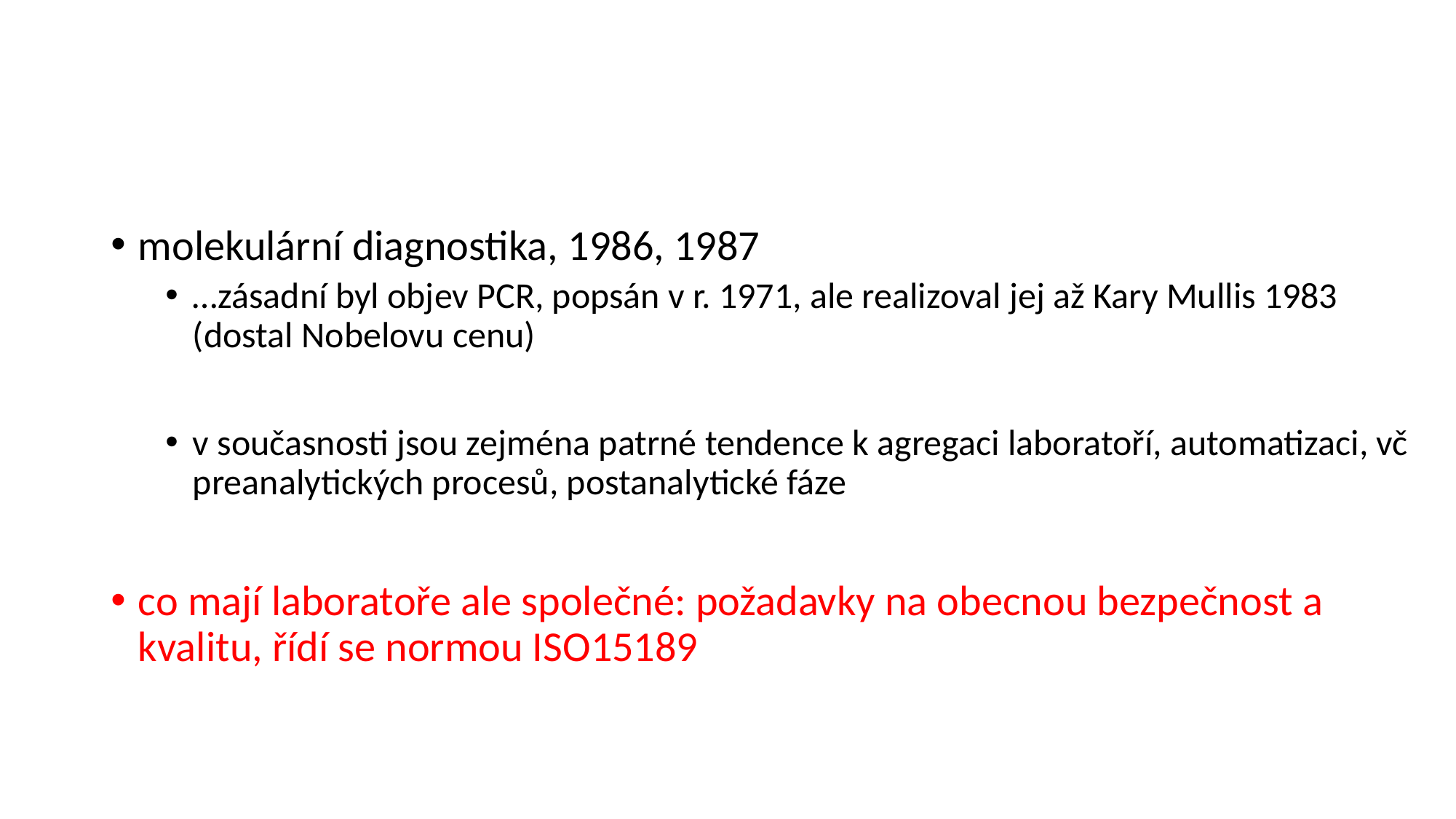

#
molekulární diagnostika, 1986, 1987
…zásadní byl objev PCR, popsán v r. 1971, ale realizoval jej až Kary Mullis 1983 (dostal Nobelovu cenu)

v současnosti jsou zejména patrné tendence k agregaci laboratoří, automatizaci, vč preanalytických procesů, postanalytické fáze

co mají laboratoře ale společné: požadavky na obecnou bezpečnost a kvalitu, řídí se normou ISO15189